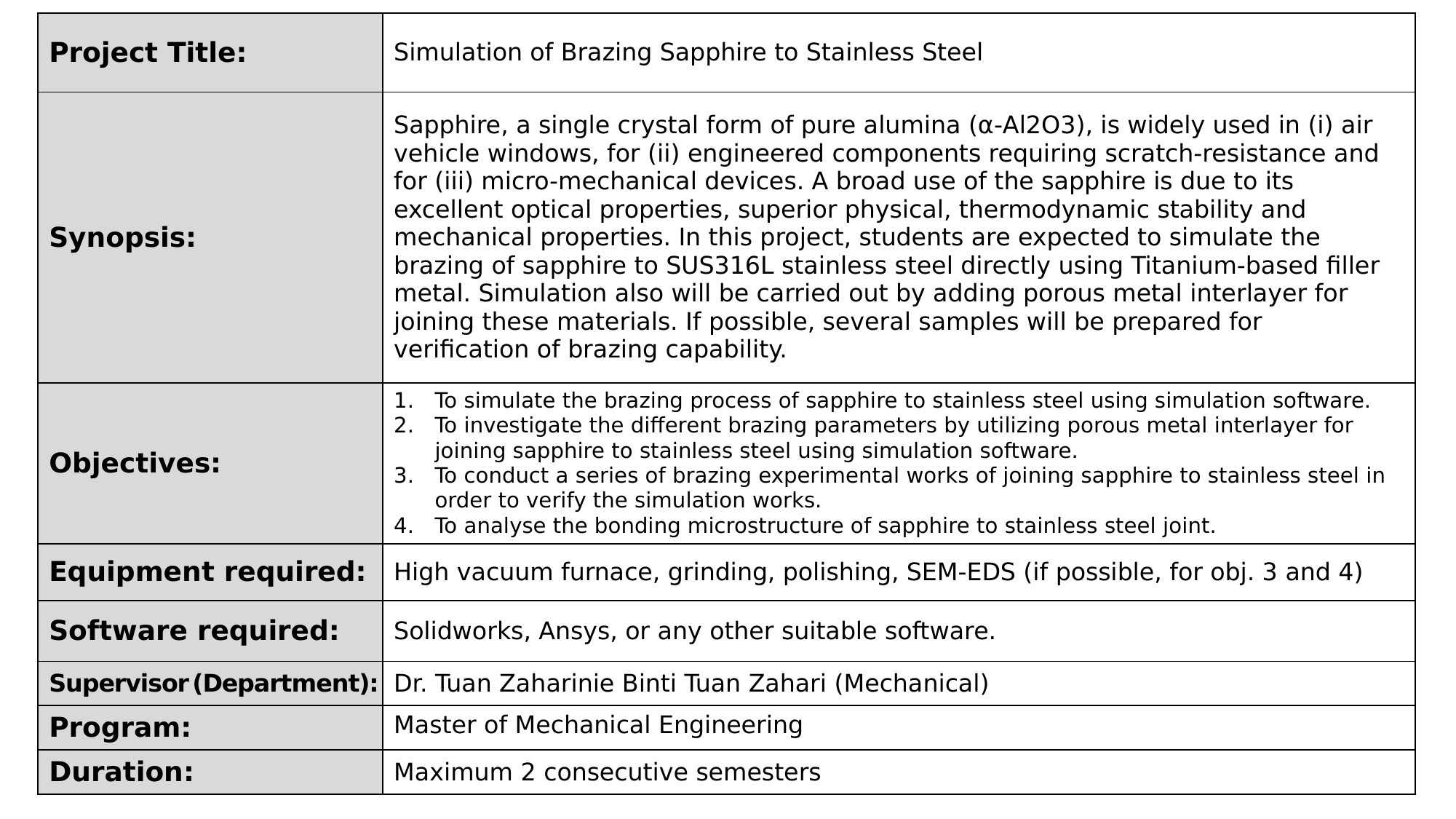

| Project Title: | Simulation of Brazing Sapphire to Stainless Steel |
| --- | --- |
| Synopsis: | Sapphire, a single crystal form of pure alumina (α-Al2O3), is widely used in (i) air vehicle windows, for (ii) engineered components requiring scratch-resistance and for (iii) micro-mechanical devices. A broad use of the sapphire is due to its excellent optical properties, superior physical, thermodynamic stability and mechanical properties. In this project, students are expected to simulate the brazing of sapphire to SUS316L stainless steel directly using Titanium-based filler metal. Simulation also will be carried out by adding porous metal interlayer for joining these materials. If possible, several samples will be prepared for verification of brazing capability. |
| Objectives: | To simulate the brazing process of sapphire to stainless steel using simulation software. To investigate the different brazing parameters by utilizing porous metal interlayer for joining sapphire to stainless steel using simulation software. To conduct a series of brazing experimental works of joining sapphire to stainless steel in order to verify the simulation works. To analyse the bonding microstructure of sapphire to stainless steel joint. |
| Equipment required: | High vacuum furnace, grinding, polishing, SEM-EDS (if possible, for obj. 3 and 4) |
| Software required: | Solidworks, Ansys, or any other suitable software. |
| Supervisor (Department): | Dr. Tuan Zaharinie Binti Tuan Zahari (Mechanical) |
| Program: | Master of Mechanical Engineering |
| Duration: | Maximum 2 consecutive semesters |